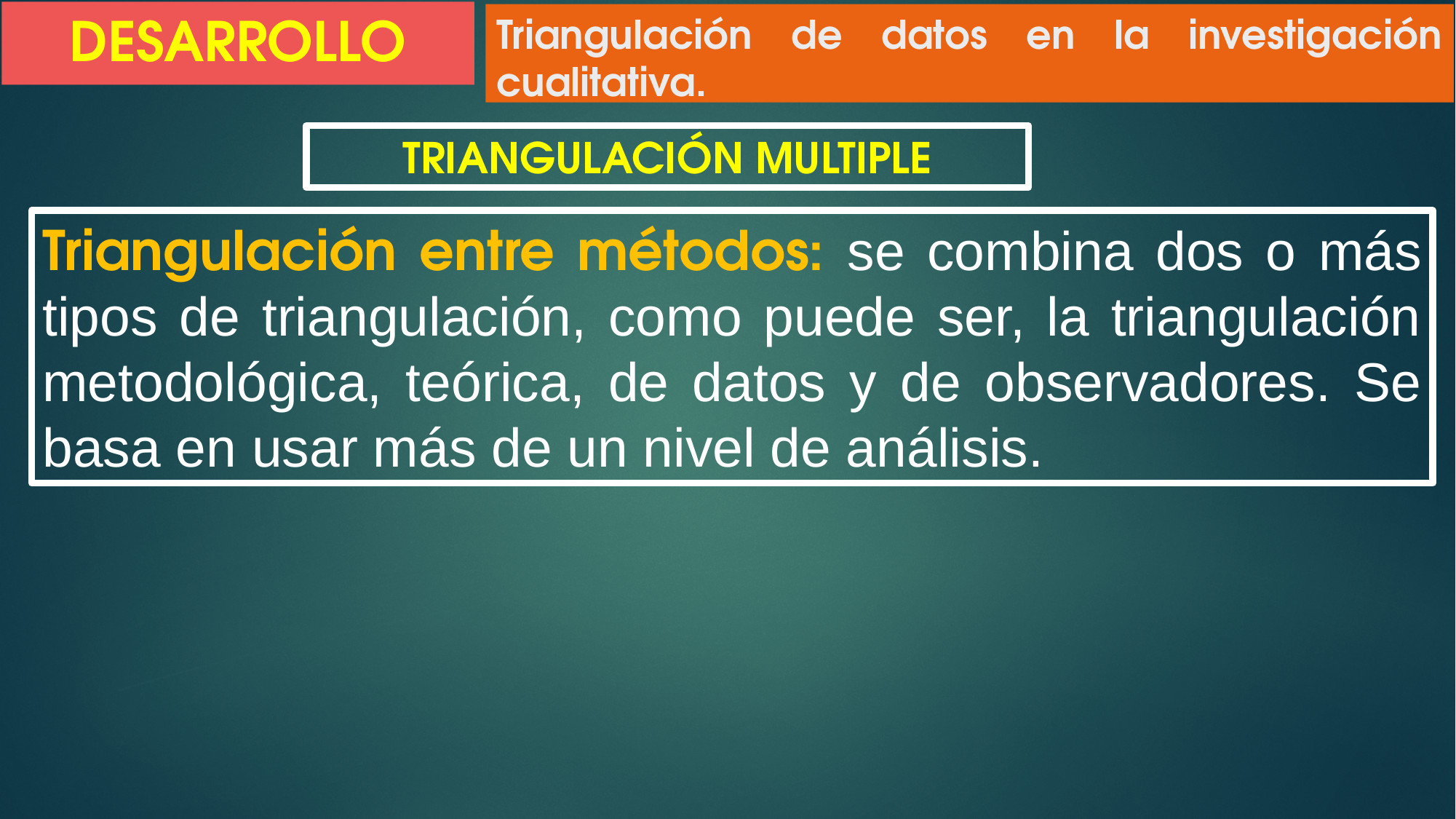

DESARROLLO
Triangulación de datos en la investigación cualitativa.
TRIANGULACIÓN MULTIPLE
Triangulación entre métodos: se combina dos o más tipos de triangulación, como puede ser, la triangulación metodológica, teórica, de datos y de observadores. Se basa en usar más de un nivel de análisis.